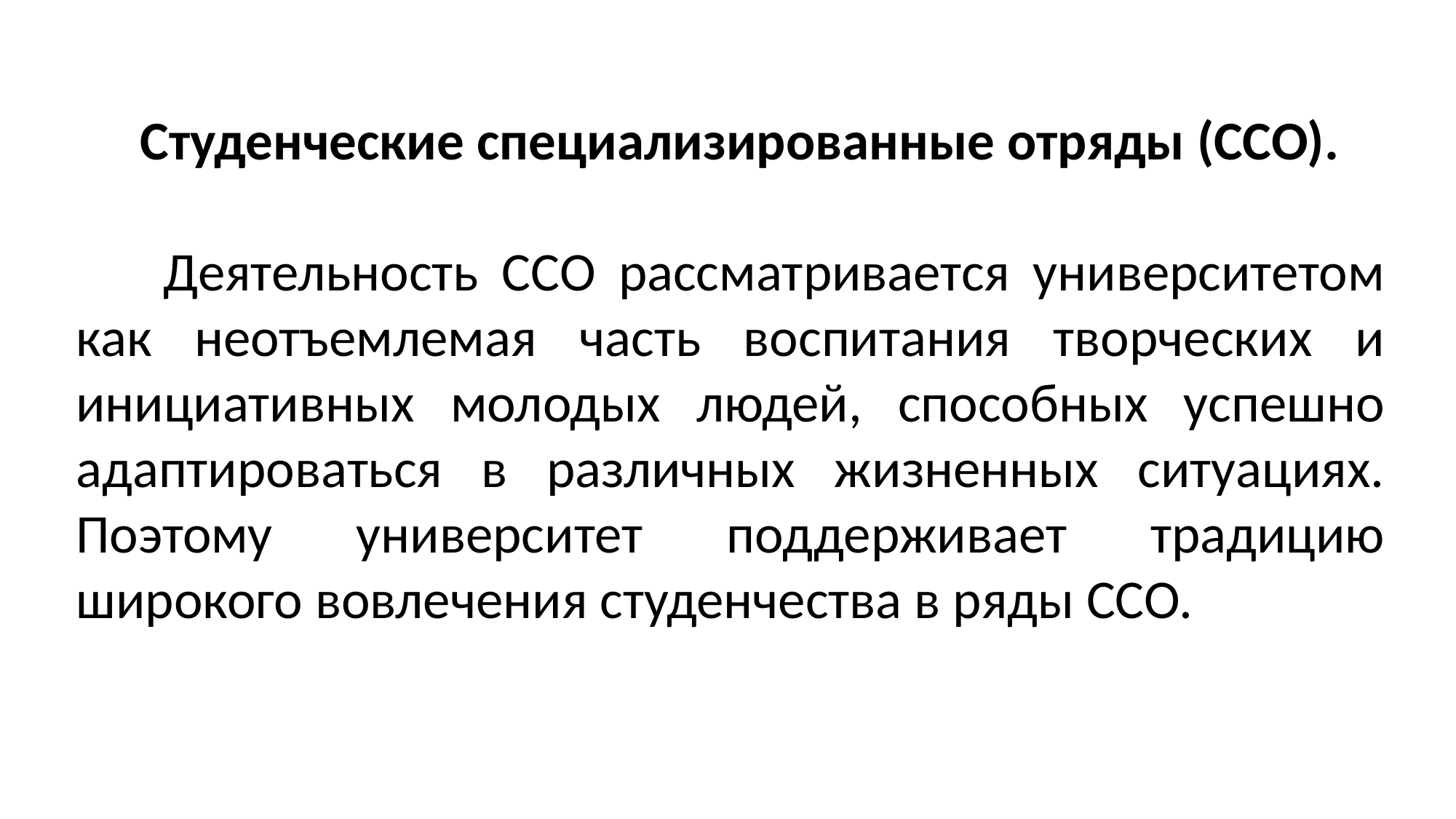

Студенческие специализированные отряды (ССО).

 Деятельность ССО рассматривается университетом как неотъемлемая часть воспитания творческих и инициативных молодых людей, способных успешно адаптироваться в различных жизненных ситуациях. Поэтому университет поддерживает традицию широкого вовлечения студенчества в ряды ССО.